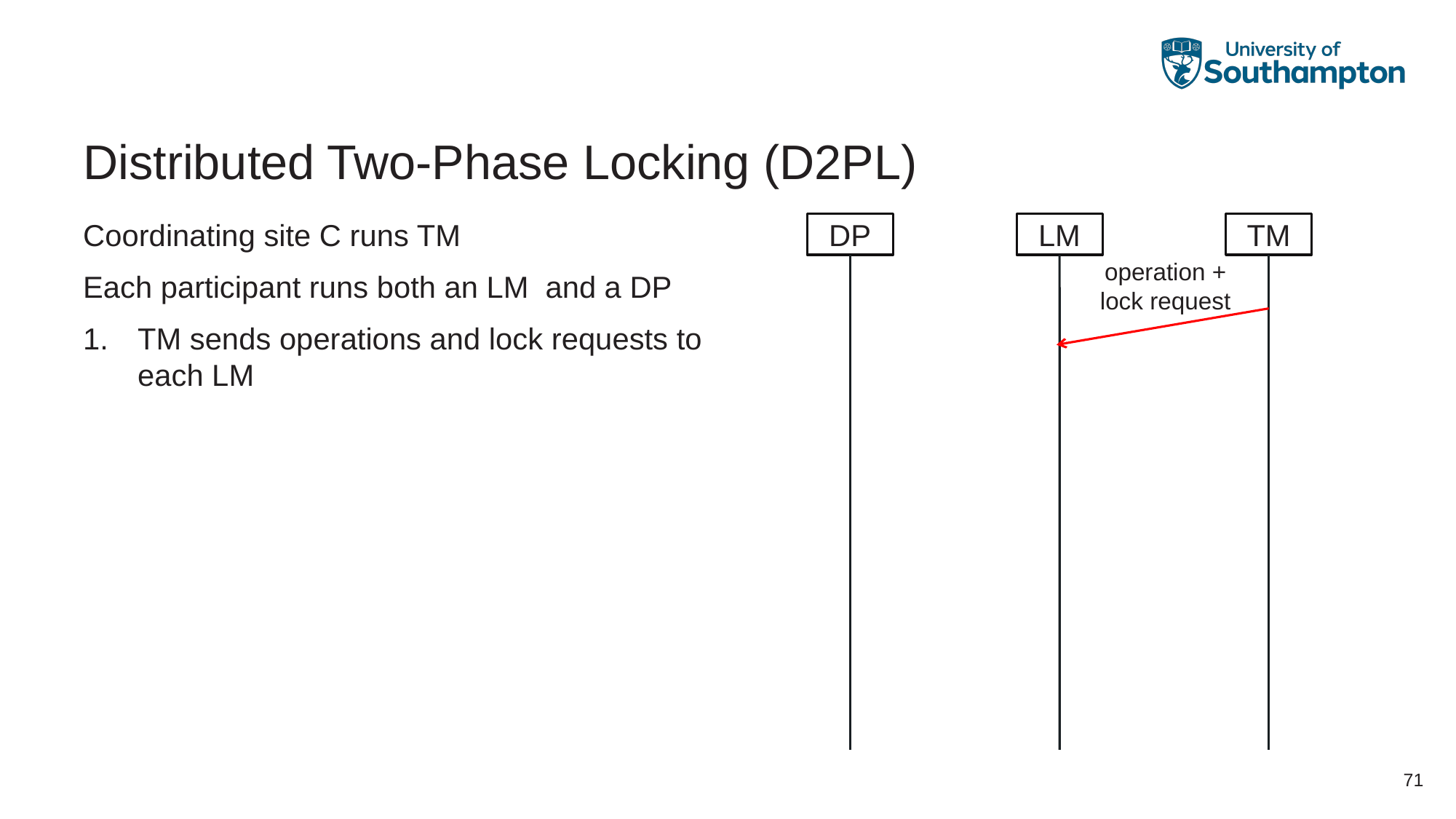

# Distributed Two-Phase Locking (D2PL)
Coordinating site C runs TM
Each participant runs both an LM  and a DP
TM sends operations and lock requests to each LM
DP
LM
TM
operation +
lock request